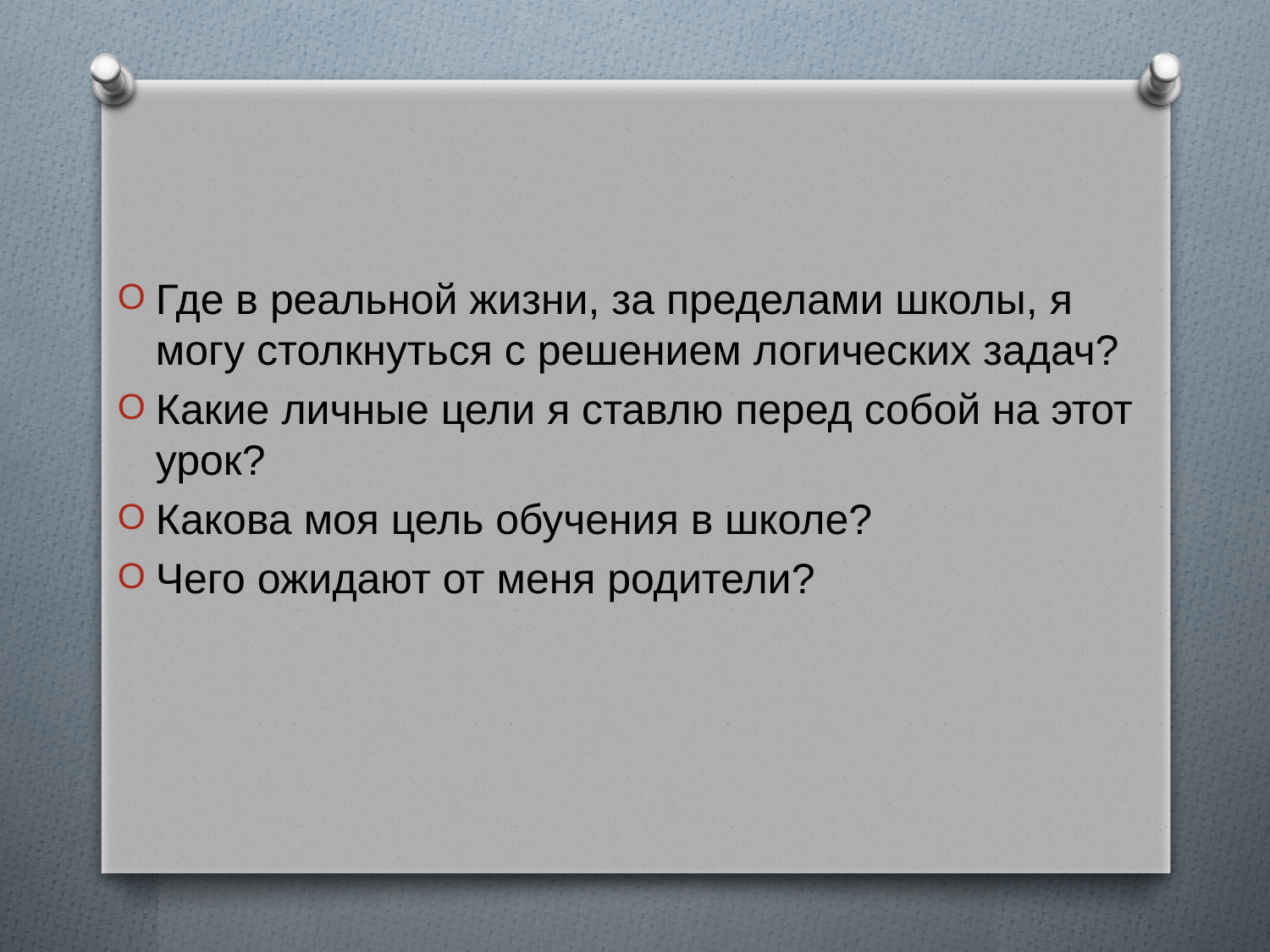

#

Где в реальной жизни, за пределами школы, я могу столкнуться с решением логических задач?
Какие личные цели я ставлю перед собой на этот урок?
Какова моя цель обучения в школе?
Чего ожидают от меня родители?